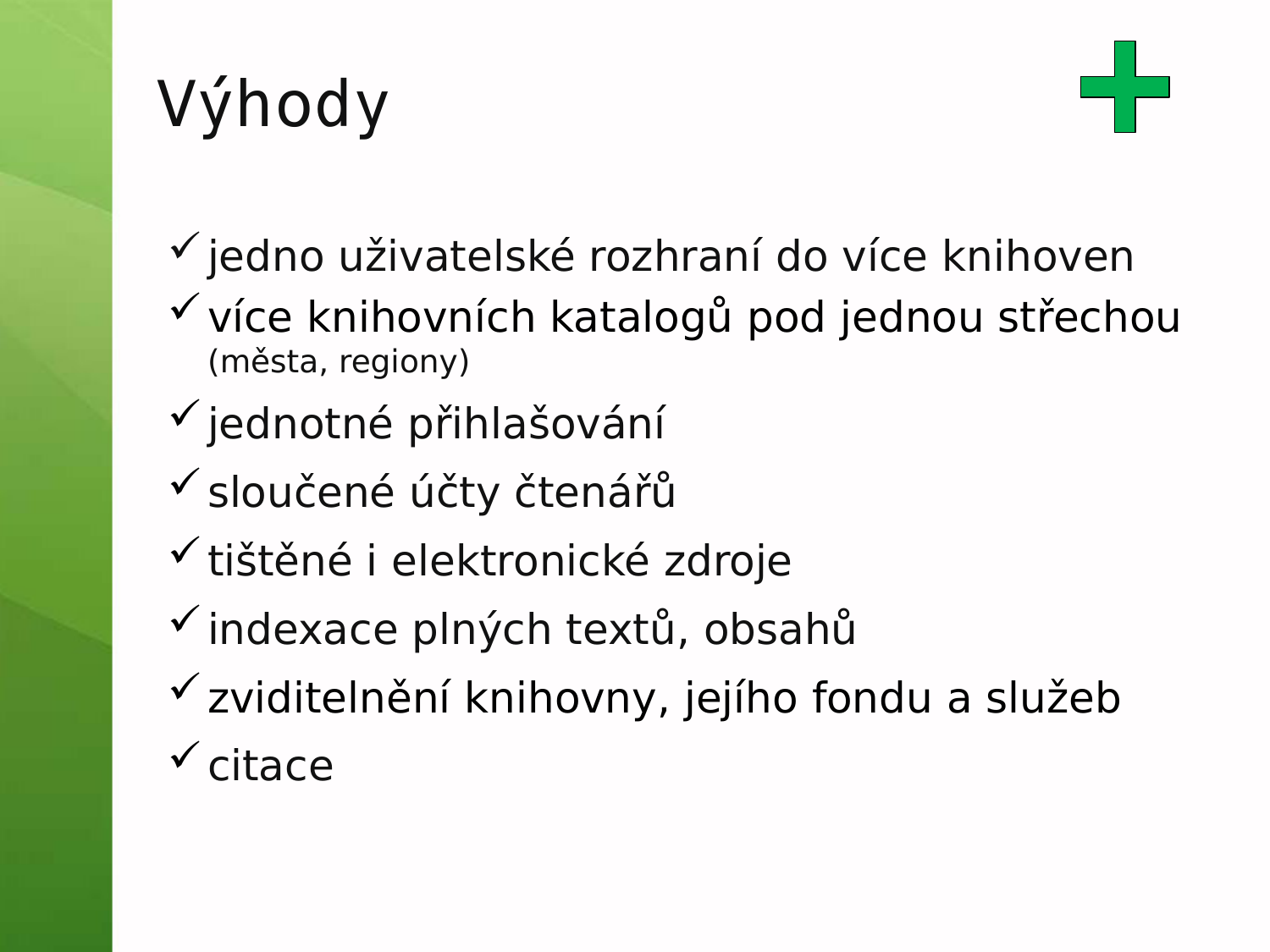

# Výhody
jedno uživatelské rozhraní do více knihoven
více knihovních katalogů pod jednou střechou (města, regiony)
jednotné přihlašování
sloučené účty čtenářů
tištěné i elektronické zdroje
indexace plných textů, obsahů
zviditelnění knihovny, jejího fondu a služeb
citace